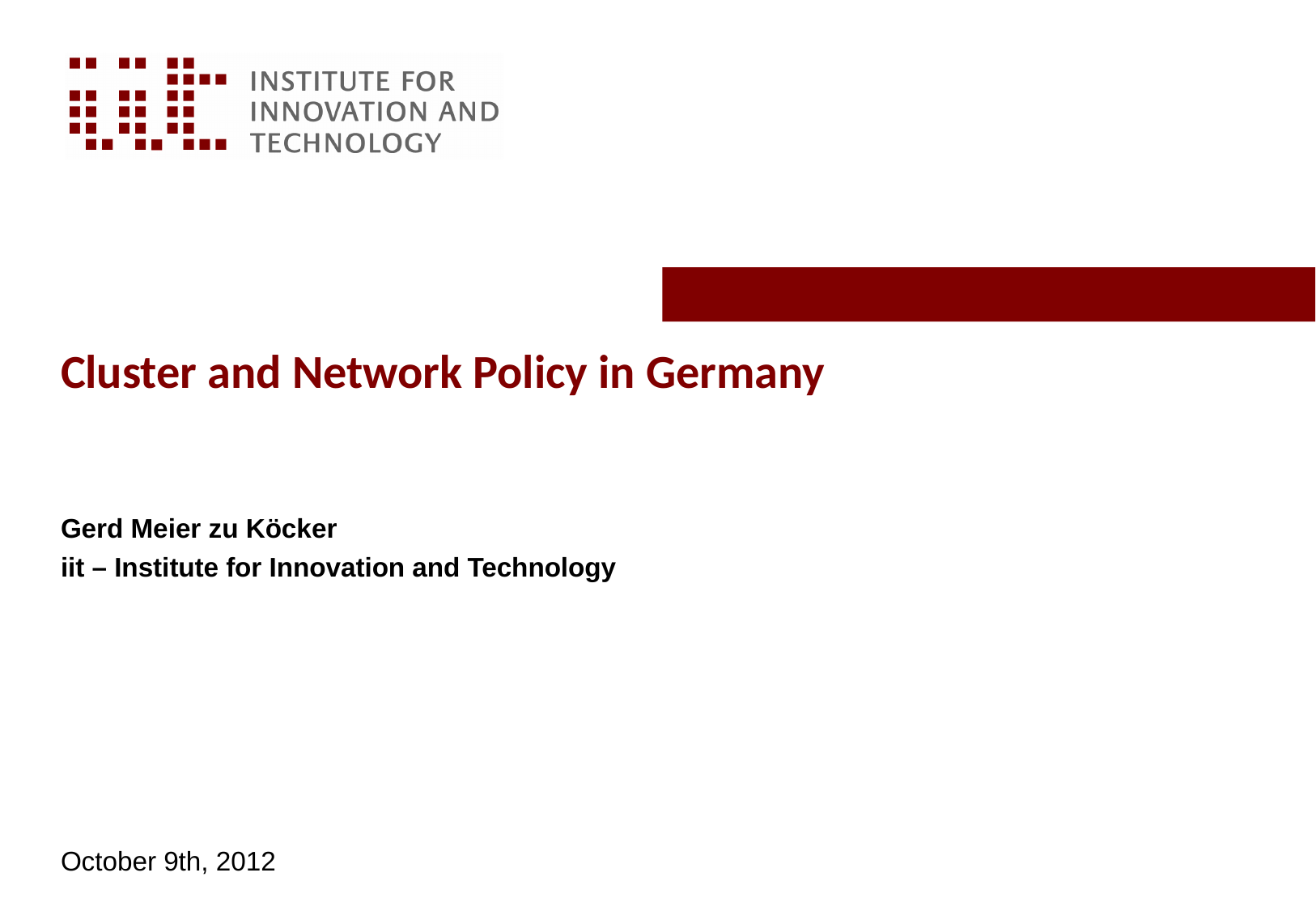

# Cluster and Network Policy in Germany Gerd Meier zu Köcker iit – Institute for Innovation and Technology
October 9th, 2012